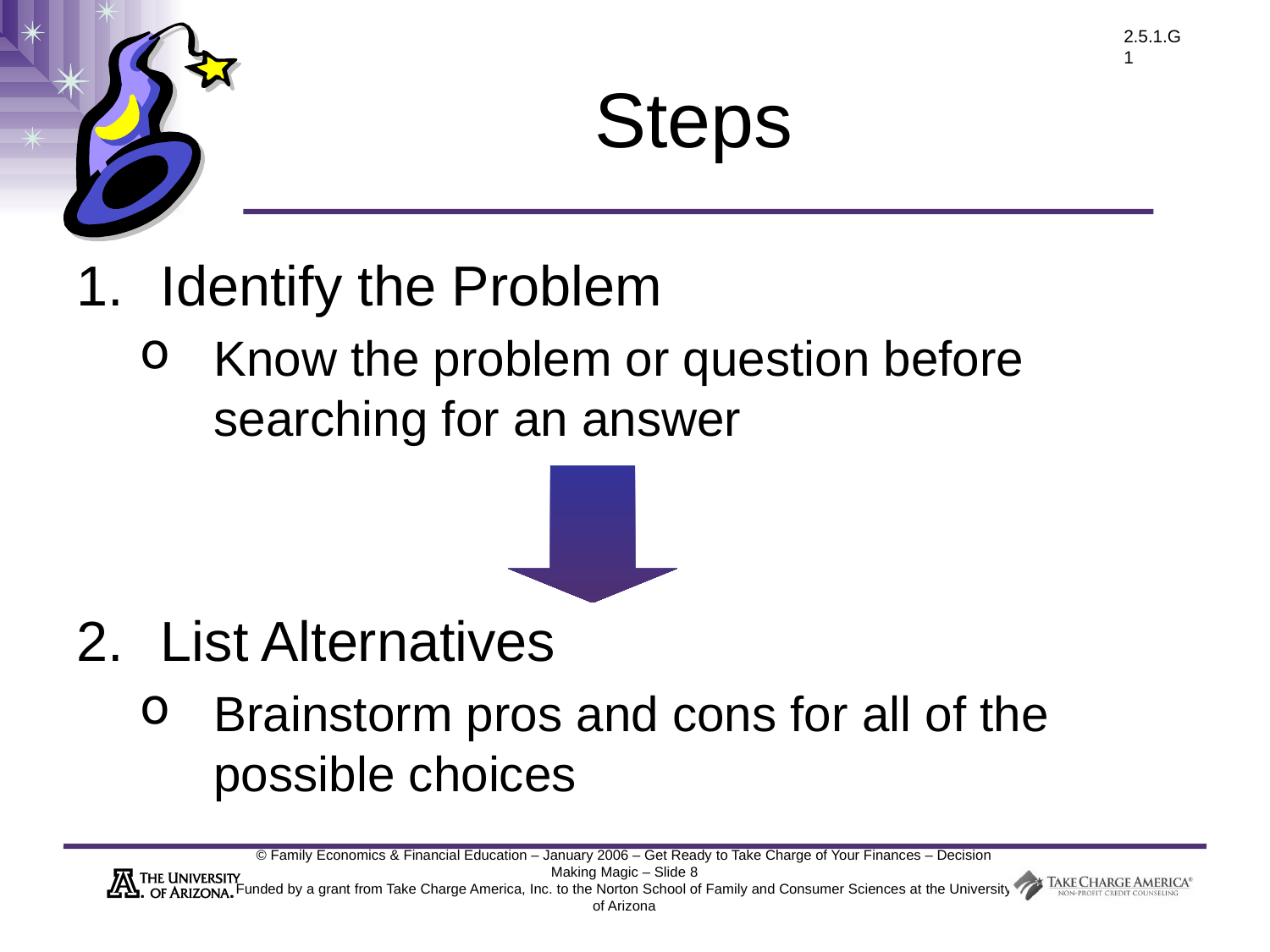

# Steps
Identify the Problem
Know the problem or question before searching for an answer

List Alternatives
Brainstorm pros and cons for all of the possible choices